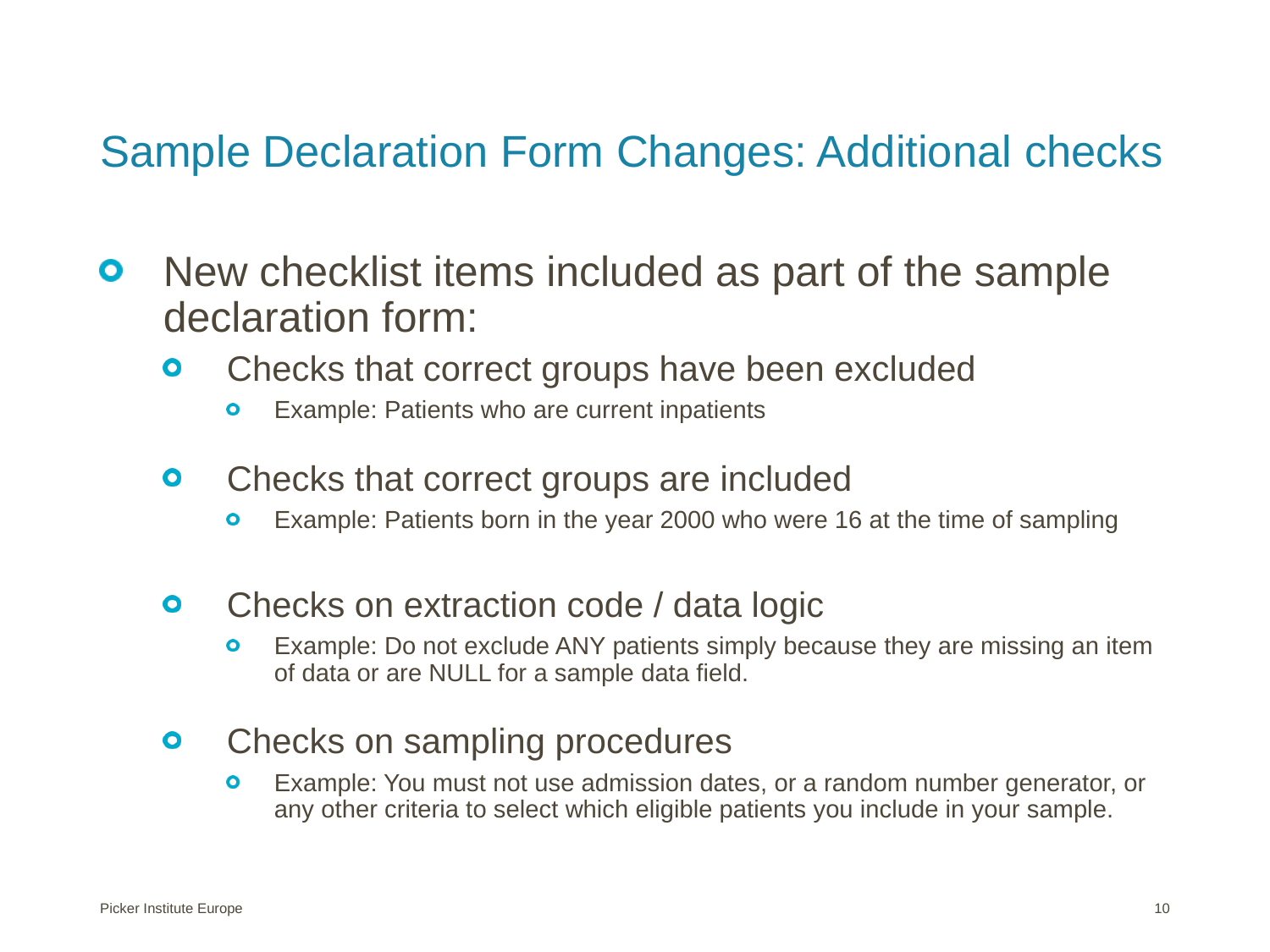

# Sample Declaration Form Changes: Additional checks

New checklist items included as part of the sample declaration form:
Checks that correct groups have been excluded
Example: Patients who are current inpatients

Checks that correct groups are included
Example: Patients born in the year 2000 who were 16 at the time of sampling

Checks on extraction code / data logic
Example: Do not exclude ANY patients simply because they are missing an item of data or are NULL for a sample data field.

Checks on sampling procedures
Example: You must not use admission dates, or a random number generator, or any other criteria to select which eligible patients you include in your sample.

Picker Institute Europe
10